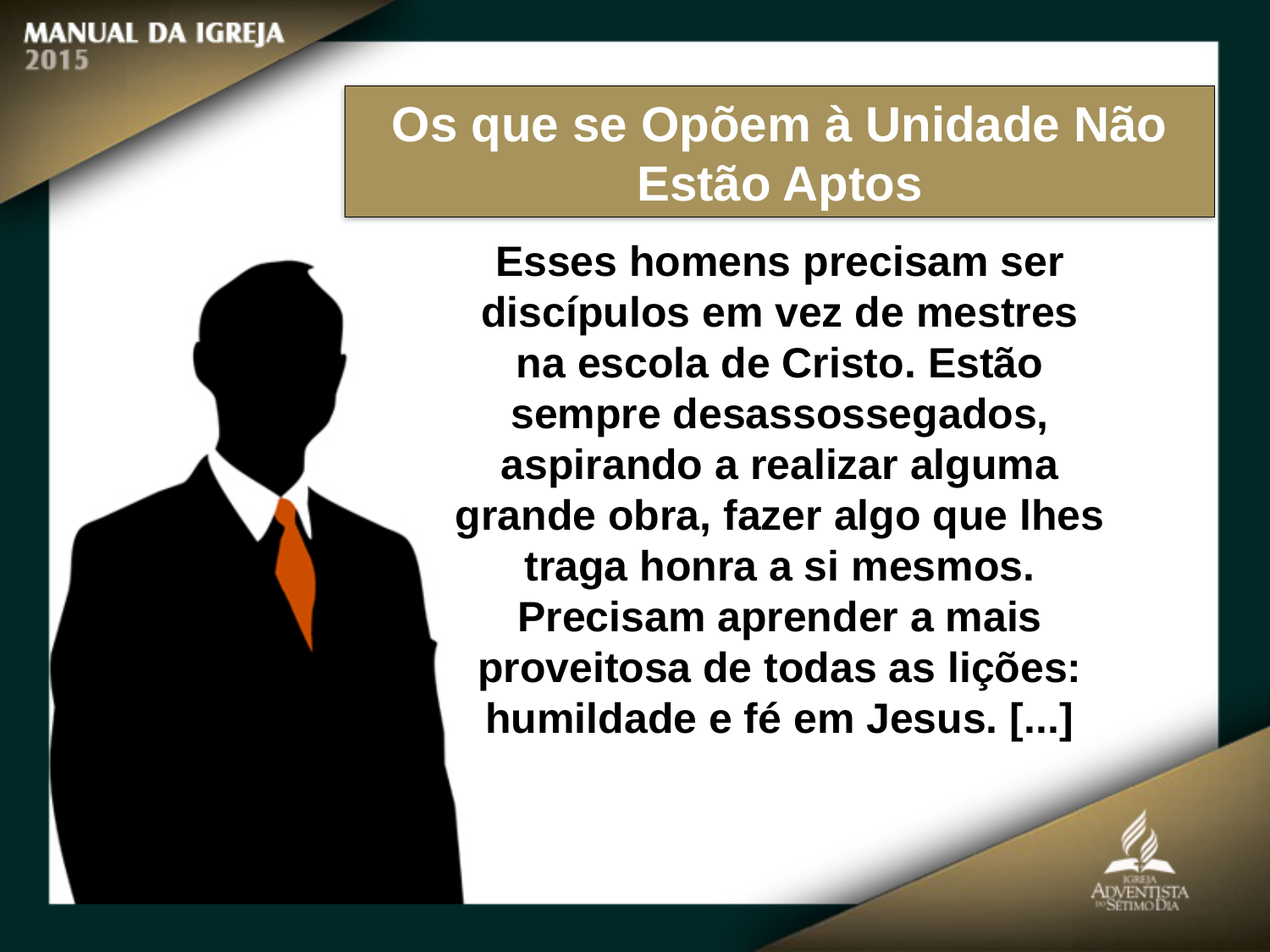

Os que se Opõem à Unidade Não Estão Aptos
Esses homens precisam ser
discípulos em vez de mestres na escola de Cristo. Estão sempre desassossegados, aspirando a realizar alguma grande obra, fazer algo que lhes traga honra a si mesmos.
Precisam aprender a mais proveitosa de todas as lições: humildade e fé em Jesus. [...]